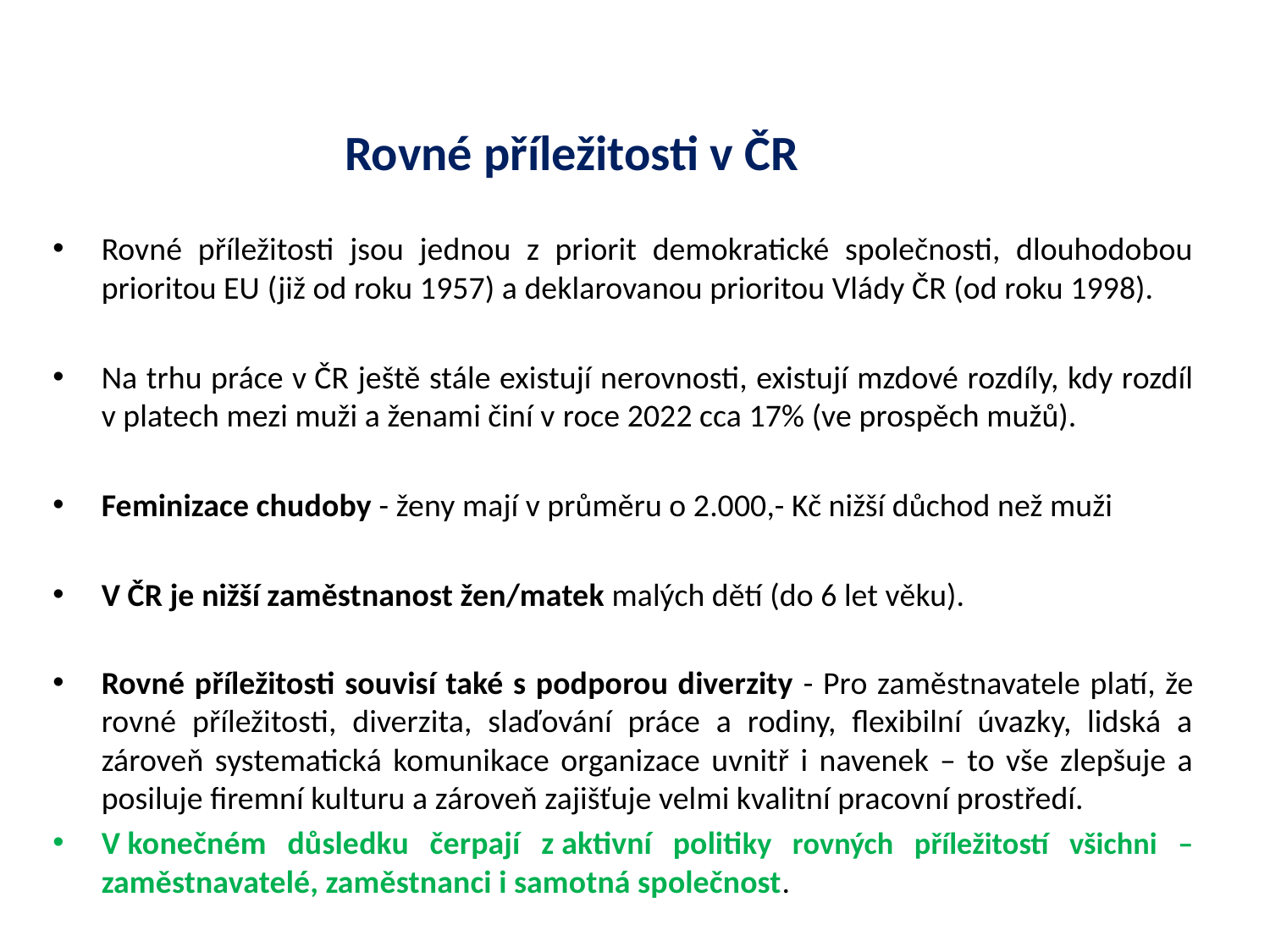

# Rovné příležitosti v ČR
Rovné příležitosti jsou jednou z priorit demokratické společnosti, dlouhodobou prioritou EU (již od roku 1957) a deklarovanou prioritou Vlády ČR (od roku 1998).

Na trhu práce v ČR ještě stále existují nerovnosti, existují mzdové rozdíly, kdy rozdíl v platech mezi muži a ženami činí v roce 2022 cca 17% (ve prospěch mužů).

Feminizace chudoby - ženy mají v průměru o 2.000,- Kč nižší důchod než muži

V ČR je nižší zaměstnanost žen/matek malých dětí (do 6 let věku).

Rovné příležitosti souvisí také s podporou diverzity - Pro zaměstnavatele platí, že rovné příležitosti, diverzita, slaďování práce a rodiny, flexibilní úvazky, lidská a zároveň systematická komunikace organizace uvnitř i navenek – to vše zlepšuje a posiluje firemní kulturu a zároveň zajišťuje velmi kvalitní pracovní prostředí.
V konečném důsledku čerpají z aktivní politiky rovných příležitostí všichni – zaměstnavatelé, zaměstnanci i samotná společnost.